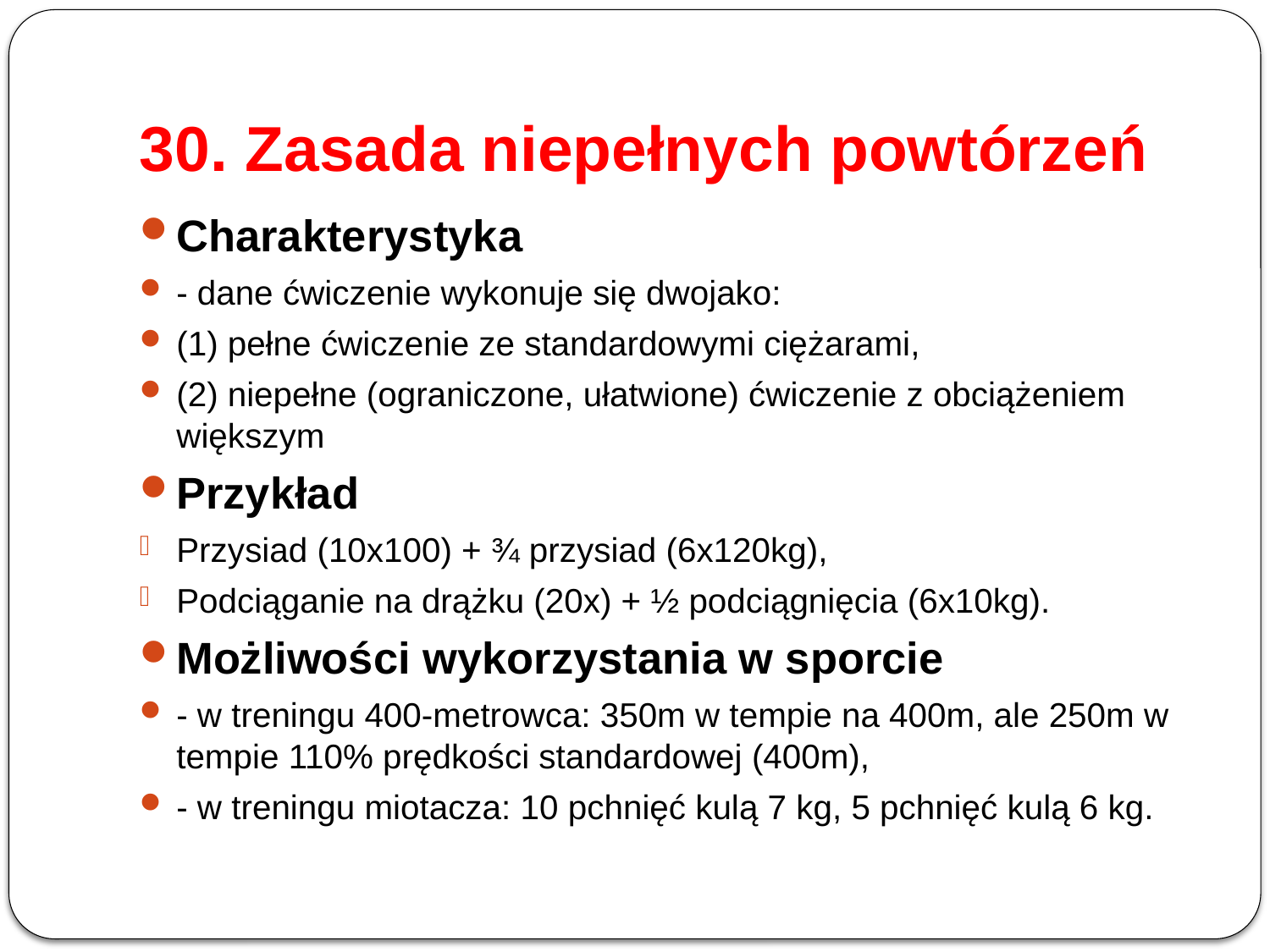

# 30. Zasada niepełnych powtórzeń
Charakterystyka
- dane ćwiczenie wykonuje się dwojako:
(1) pełne ćwiczenie ze standardowymi ciężarami,
(2) niepełne (ograniczone, ułatwione) ćwiczenie z obciążeniem większym
Przykład
Przysiad (10x100) + ¾ przysiad (6x120kg),
Podciąganie na drążku (20x) + ½ podciągnięcia (6x10kg).
Możliwości wykorzystania w sporcie
- w treningu 400-metrowca: 350m w tempie na 400m, ale 250m w tempie 110% prędkości standardowej (400m),
- w treningu miotacza: 10 pchnięć kulą 7 kg, 5 pchnięć kulą 6 kg.